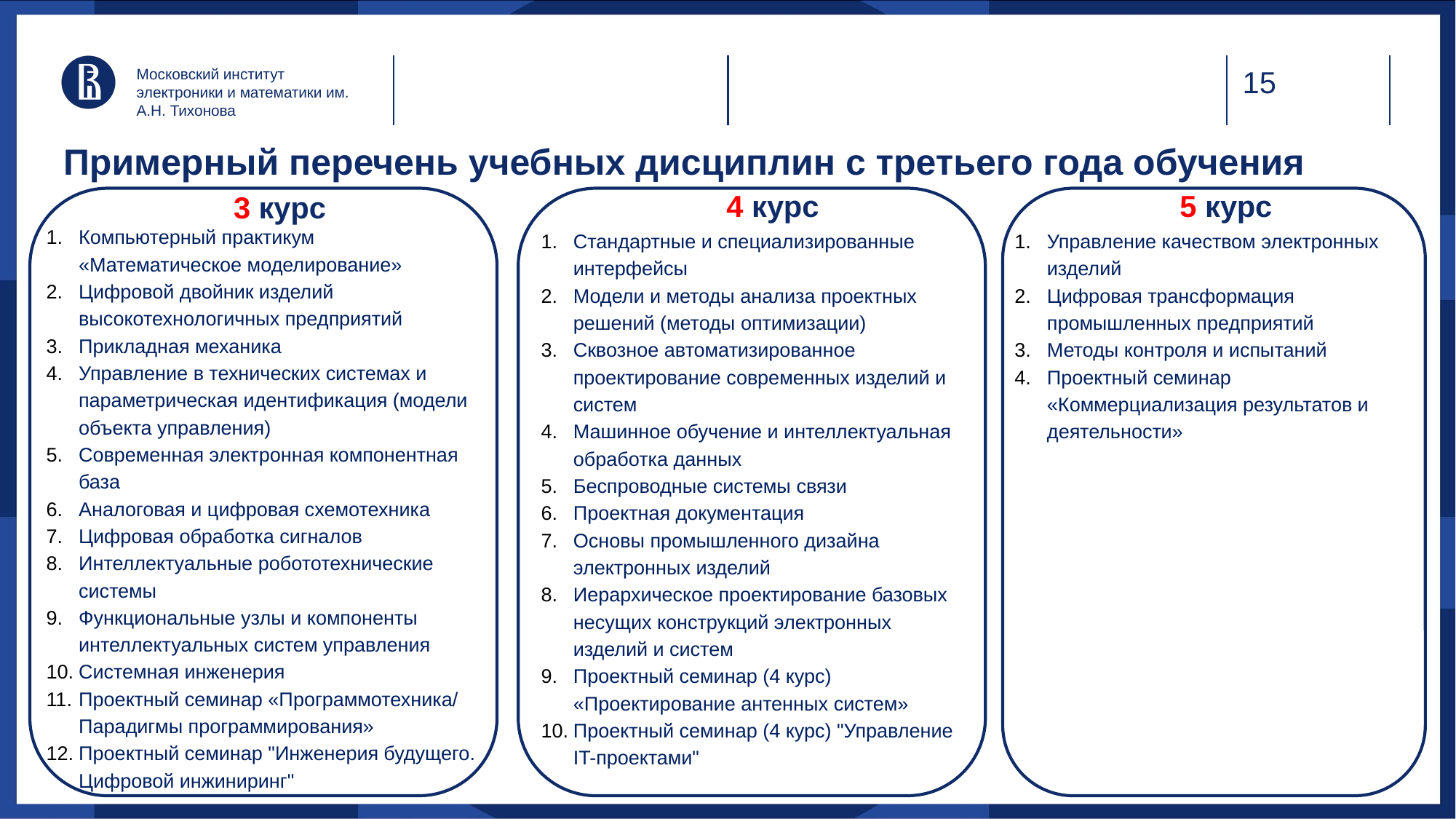

Московский институт электроники и математики им. А.Н. Тихонова

# Примерный перечень учебных дисциплин с третьего года обучения
5 курс
4 курс

3 курс
Компьютерный практикум «Математическое моделирование»
Цифровой двойник изделий высокотехнологичных предприятий
Прикладная механика
Управление в технических системах и параметрическая идентификация (модели объекта управления)
Современная электронная компонентная база
Аналоговая и цифровая схемотехника
Цифровая обработка сигналов
Интеллектуальные робототехнические системы
Функциональные узлы и компоненты интеллектуальных систем управления
Системная инженерия
Проектный семинар «Программотехника/ Парадигмы программирования»
Проектный семинар "Инженерия будущего. Цифровой инжиниринг"

Стандартные и специализированные интерфейсы
Модели и методы анализа проектных решений (методы оптимизации)
Сквозное автоматизированное проектирование современных изделий и систем
Машинное обучение и интеллектуальная обработка данных
Беспроводные системы связи
Проектная документация
Основы промышленного дизайна электронных изделий
Иерархическое проектирование базовых несущих конструкций электронных изделий и систем
Проектный семинар (4 курс) «Проектирование антенных систем»
Проектный семинар (4 курс) "Управление IT-проектами"
Управление качеством электронных изделий
Цифровая трансформация промышленных предприятий
Методы контроля и испытаний
Проектный семинар «Коммерциализация результатов и деятельности»